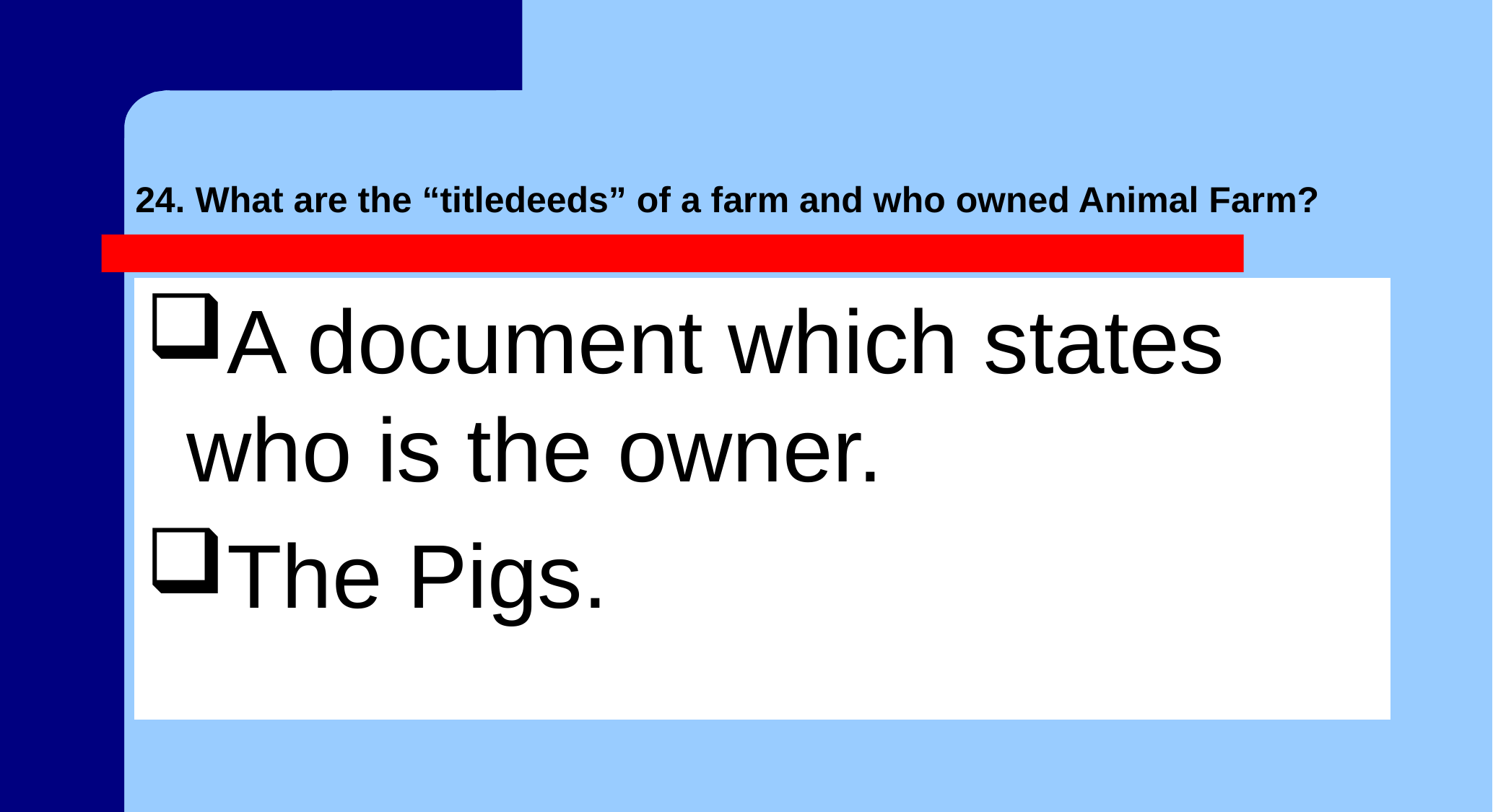

# 24. What are the “titledeeds” of a farm and who owned Animal Farm?
A document which states who is the owner.
The Pigs.